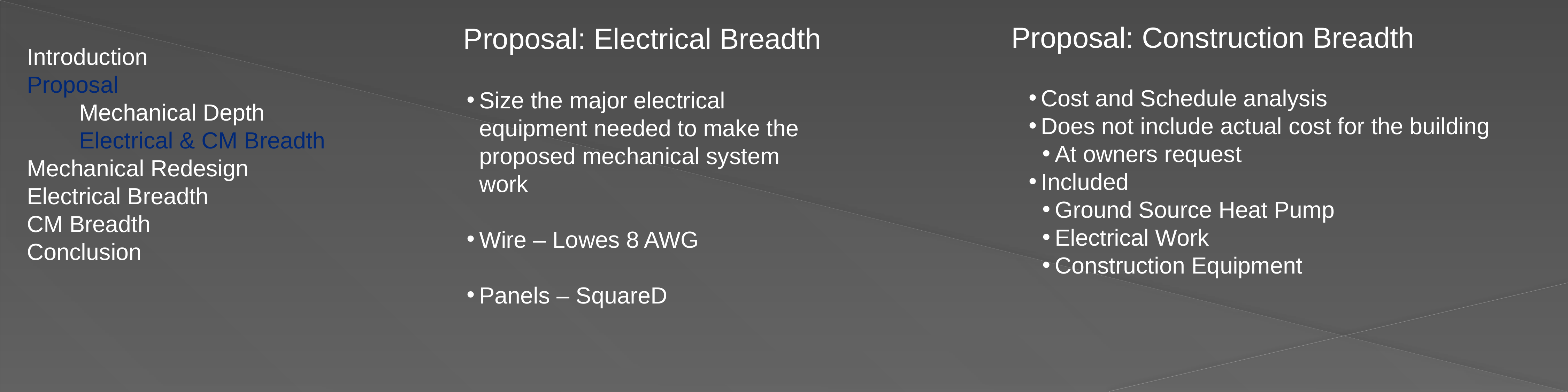

Proposal: Construction Breadth
Proposal: Electrical Breadth
Introduction
Proposal
	Mechanical Depth
	Electrical & CM Breadth
Mechanical Redesign
Electrical Breadth
CM Breadth
Conclusion
Cost and Schedule analysis
Does not include actual cost for the building
At owners request
Included
Ground Source Heat Pump
Electrical Work
Construction Equipment
Size the major electrical equipment needed to make the proposed mechanical system work

Wire – Lowes 8 AWG

Panels – SquareD